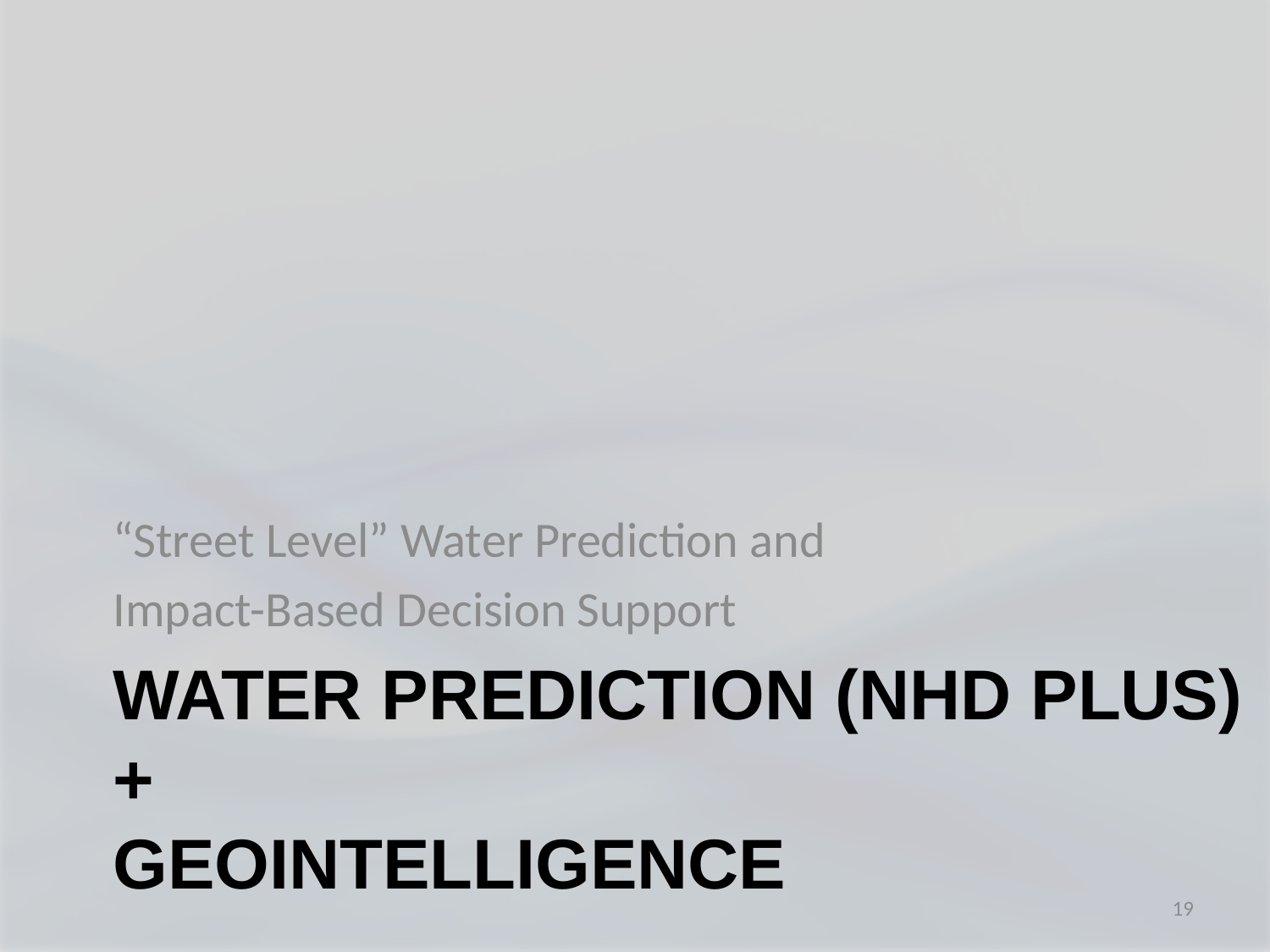

“Street Level” Water Prediction and
Impact-Based Decision Support
# WATER PREDICTION (NHD Plus) + GeoINTELLIGENCE
19